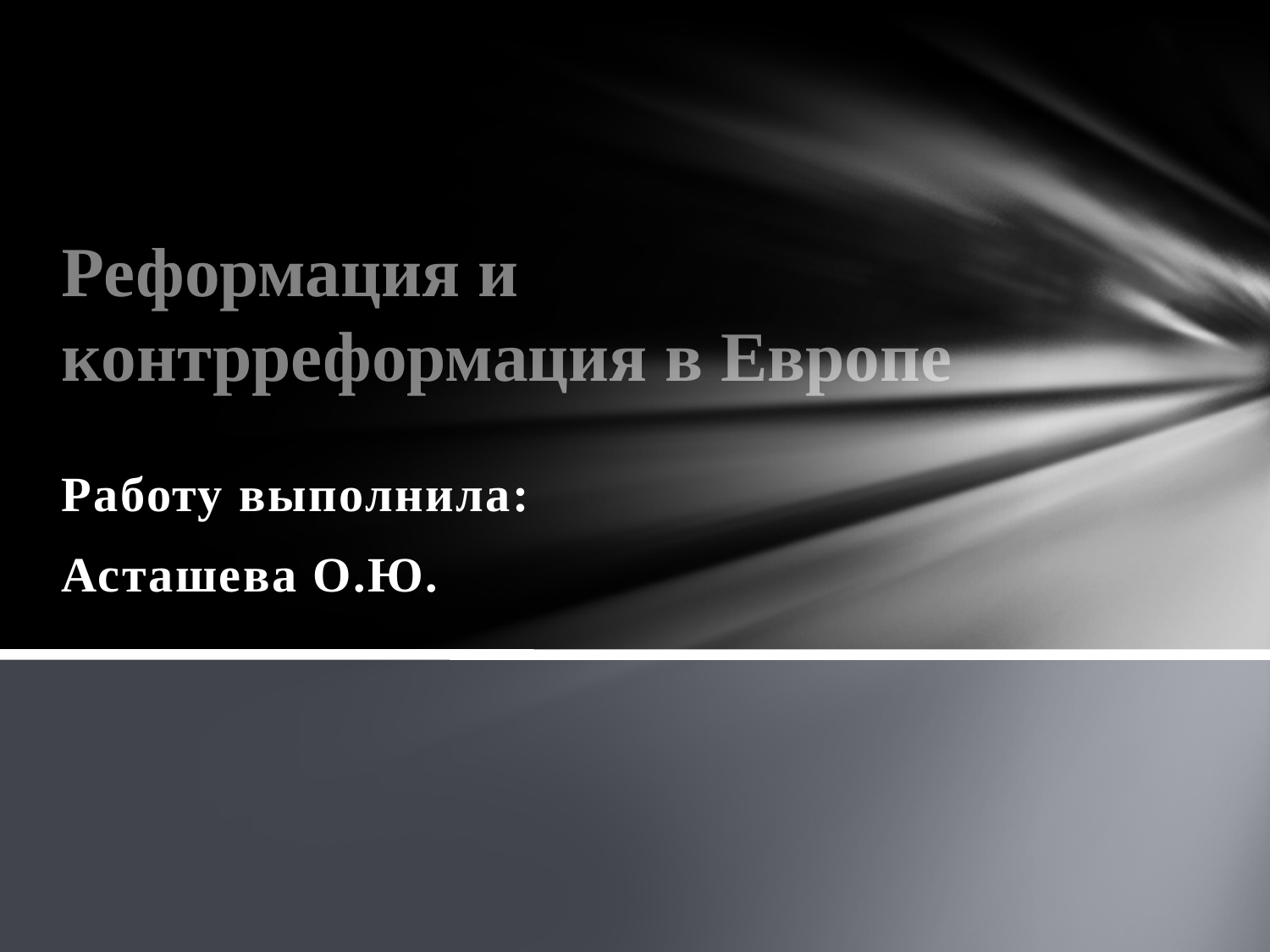

# Реформация и контрреформация в Европе
Работу выполнила:
Асташева О.Ю.